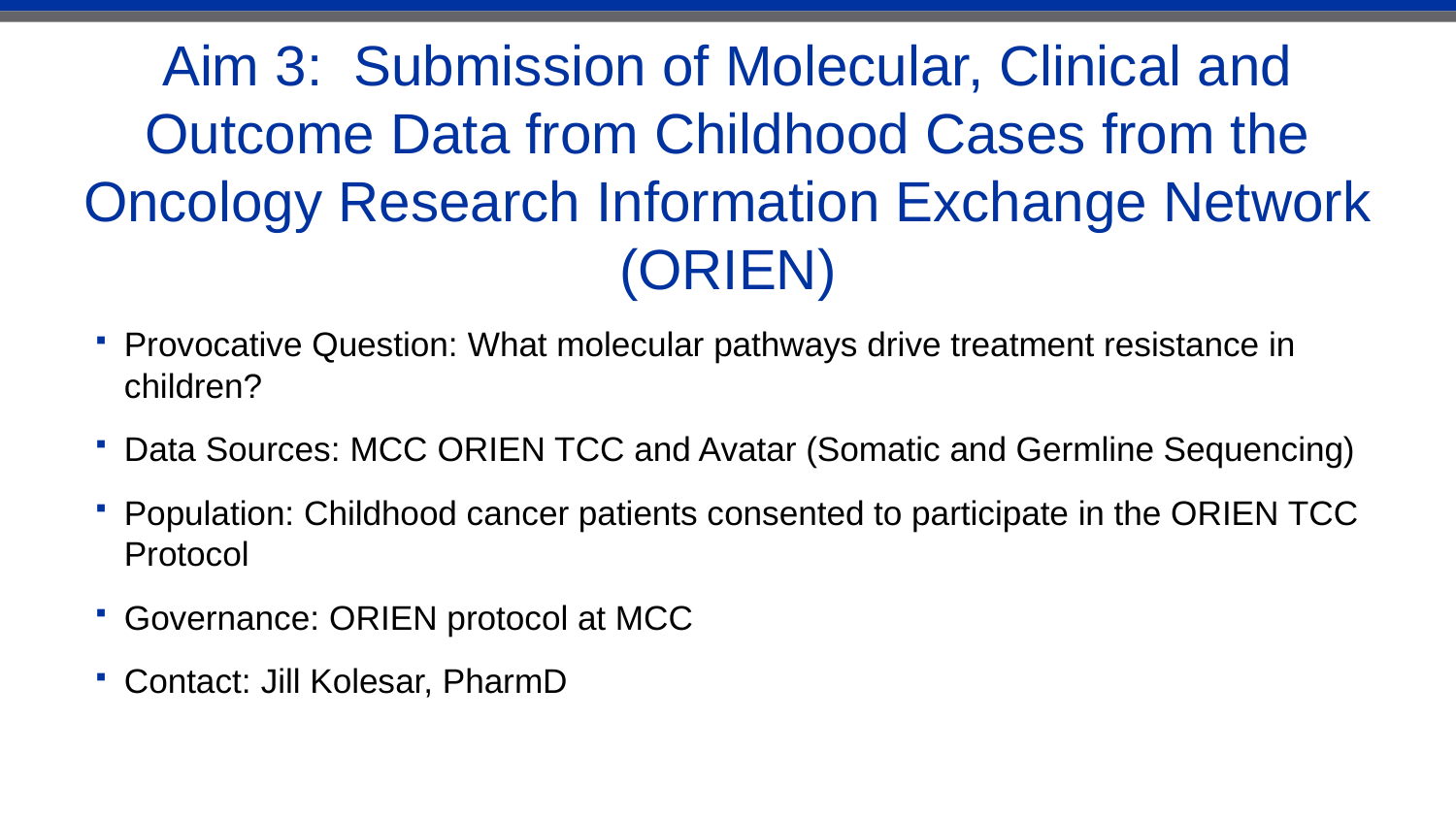

# Aim 3:  Submission of Molecular, Clinical and Outcome Data from Childhood Cases from the Oncology Research Information Exchange Network (ORIEN)
Provocative Question: What molecular pathways drive treatment resistance in children?
Data Sources: MCC ORIEN TCC and Avatar (Somatic and Germline Sequencing)
Population: Childhood cancer patients consented to participate in the ORIEN TCC Protocol
Governance: ORIEN protocol at MCC
Contact: Jill Kolesar, PharmD